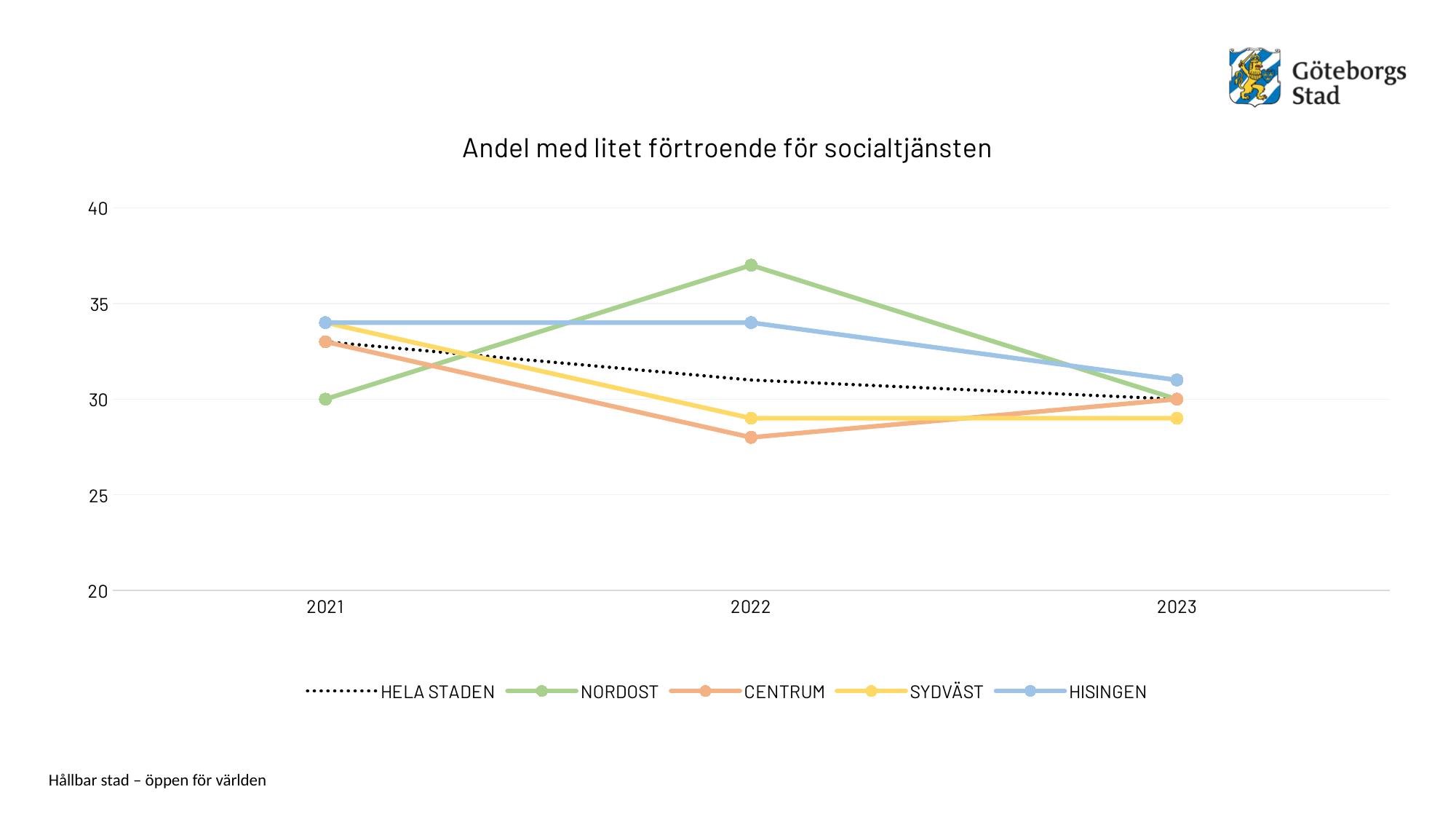

### Chart: Andel med litet förtroende för socialtjänsten

| Category | HELA STADEN | NORDOST | CENTRUM | SYDVÄST | HISINGEN |
|---|---|---|---|---|---|
| 2021 | 33.0 | 30.0 | 33.0 | 34.0 | 34.0 |
| 2022 | 31.0 | 37.0 | 28.0 | 29.0 | 34.0 |
| 2023 | 30.0 | 30.0 | 30.0 | 29.0 | 31.0 |